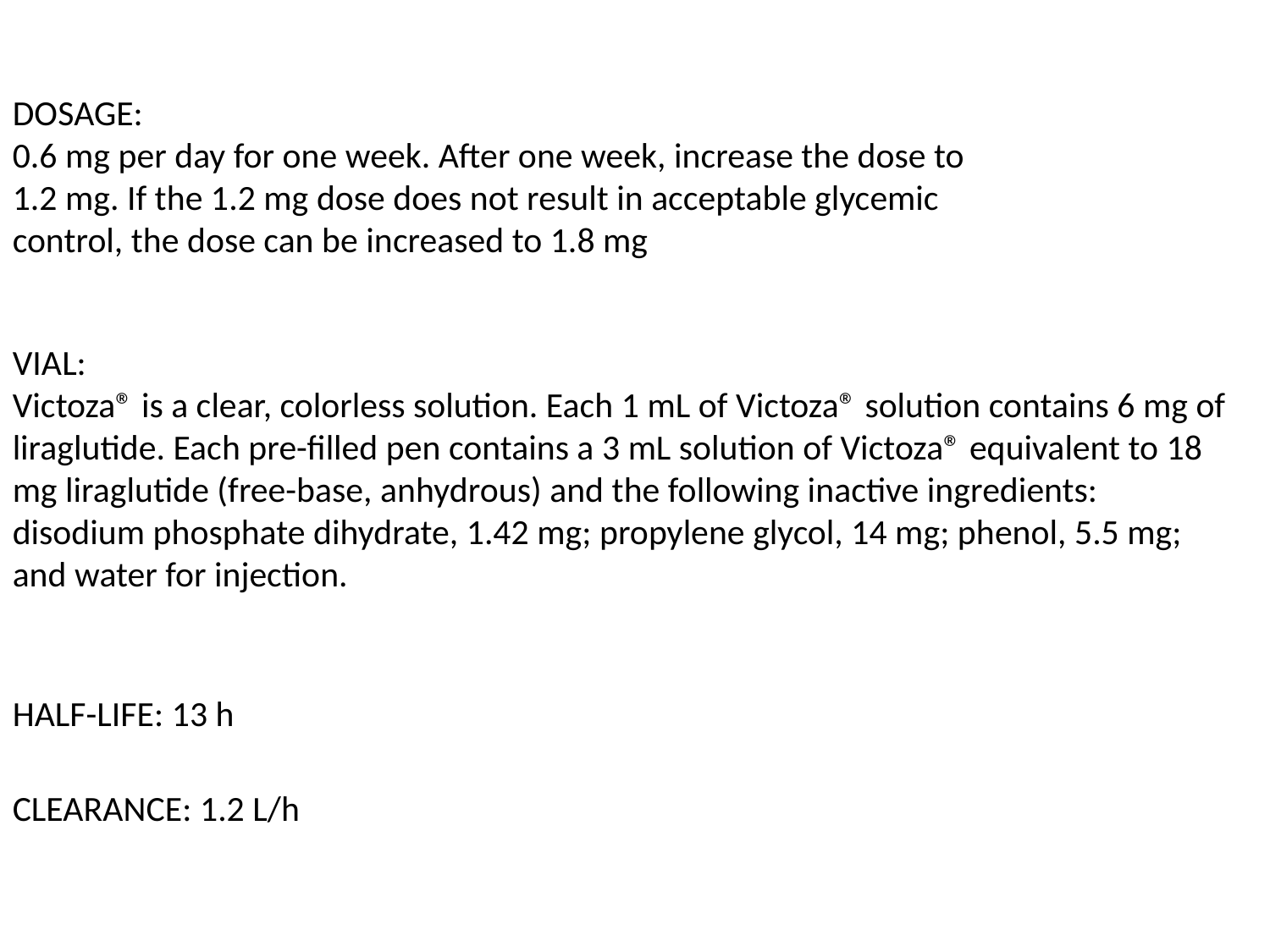

DOSAGE:
0.6 mg per day for one week. After one week, increase the dose to 1.2 mg. If the 1.2 mg dose does not result in acceptable glycemic control, the dose can be increased to 1.8 mg
VIAL:
Victoza® is a clear, colorless solution. Each 1 mL of Victoza® solution contains 6 mg of liraglutide. Each pre-filled pen contains a 3 mL solution of Victoza® equivalent to 18 mg liraglutide (free-base, anhydrous) and the following inactive ingredients: disodium phosphate dihydrate, 1.42 mg; propylene glycol, 14 mg; phenol, 5.5 mg; and water for injection.
HALF-LIFE: 13 h
CLEARANCE: 1.2 L/h